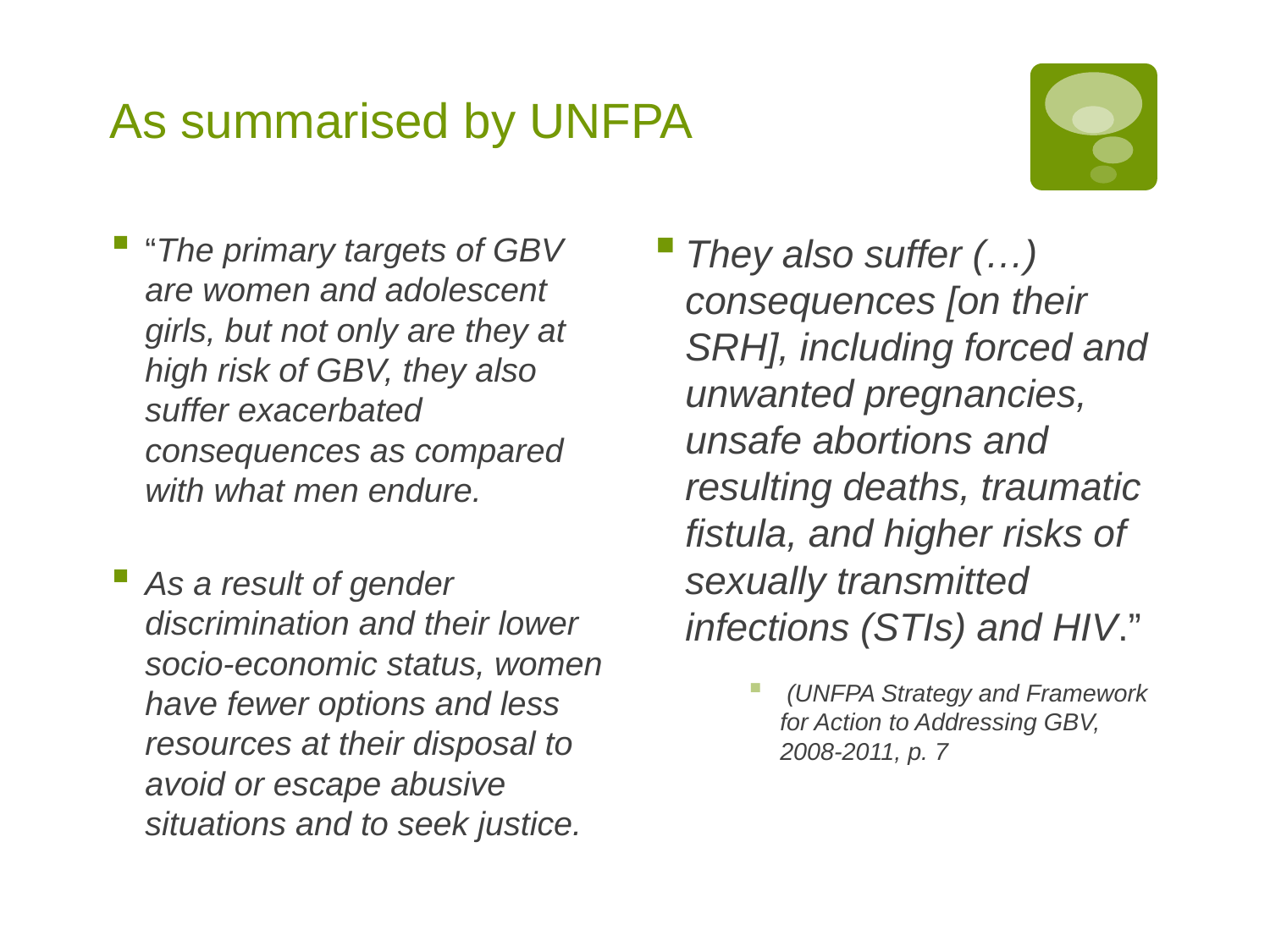

# As summarised by UNFPA
“The primary targets of GBV are women and adolescent girls, but not only are they at high risk of GBV, they also suffer exacerbated consequences as compared with what men endure.
As a result of gender discrimination and their lower socio-economic status, women have fewer options and less resources at their disposal to avoid or escape abusive situations and to seek justice.

They also suffer (…) consequences [on their SRH], including forced and unwanted pregnancies, unsafe abortions and resulting deaths, traumatic fistula, and higher risks of sexually transmitted infections (STIs) and HIV.”
 (UNFPA Strategy and Framework for Action to Addressing GBV, 2008-2011, p. 7